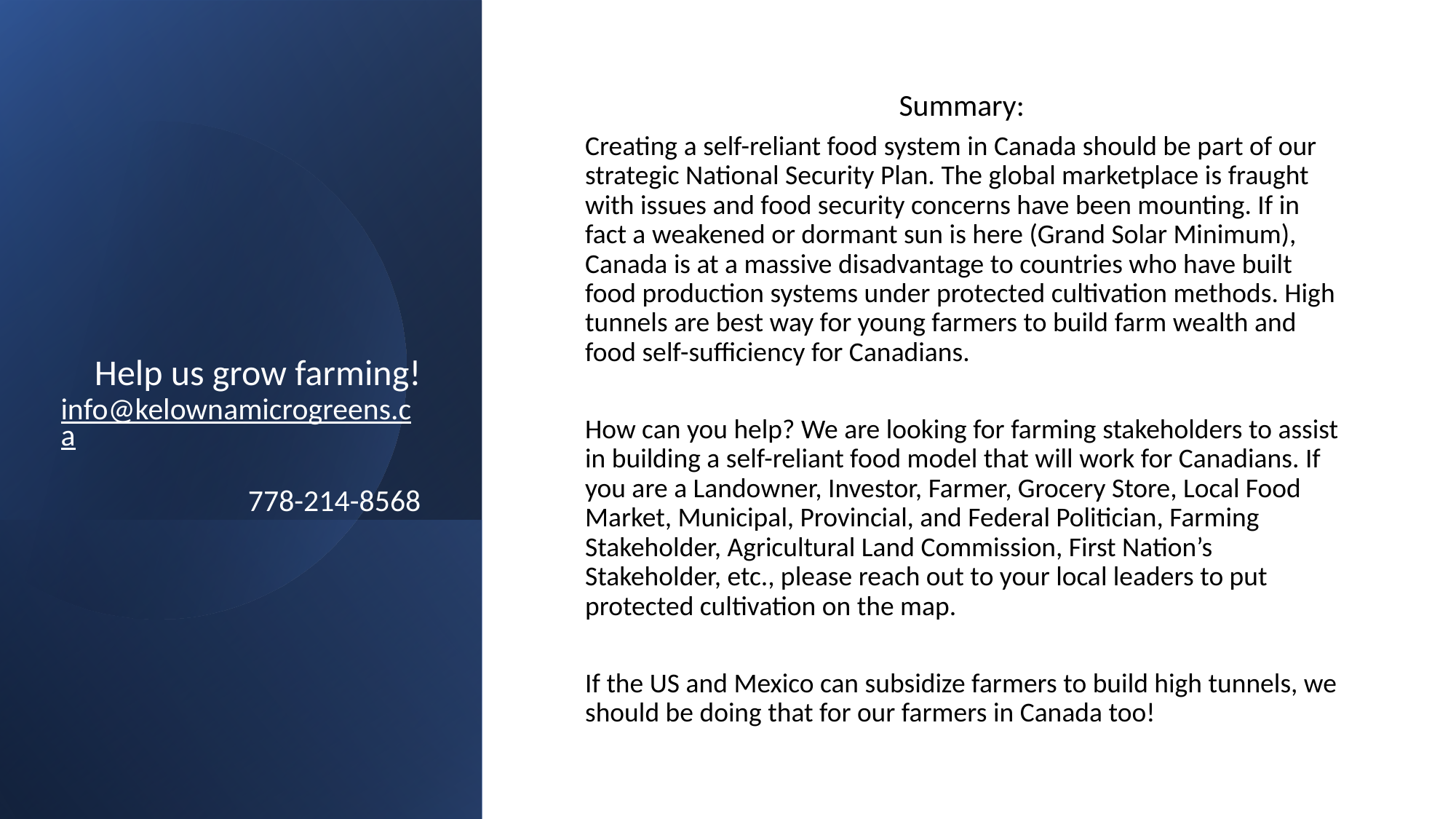

Summary:
Creating a self-reliant food system in Canada should be part of our strategic National Security Plan. The global marketplace is fraught with issues and food security concerns have been mounting. If in fact a weakened or dormant sun is here (Grand Solar Minimum), Canada is at a massive disadvantage to countries who have built food production systems under protected cultivation methods. High tunnels are best way for young farmers to build farm wealth and food self-sufficiency for Canadians.

How can you help? We are looking for farming stakeholders to assist in building a self-reliant food model that will work for Canadians. If you are a Landowner, Investor, Farmer, Grocery Store, Local Food Market, Municipal, Provincial, and Federal Politician, Farming Stakeholder, Agricultural Land Commission, First Nation’s Stakeholder, etc., please reach out to your local leaders to put protected cultivation on the map.

If the US and Mexico can subsidize farmers to build high tunnels, we should be doing that for our farmers in Canada too!

# Help us grow farming! info@kelownamicrogreens.ca 778-214-8568